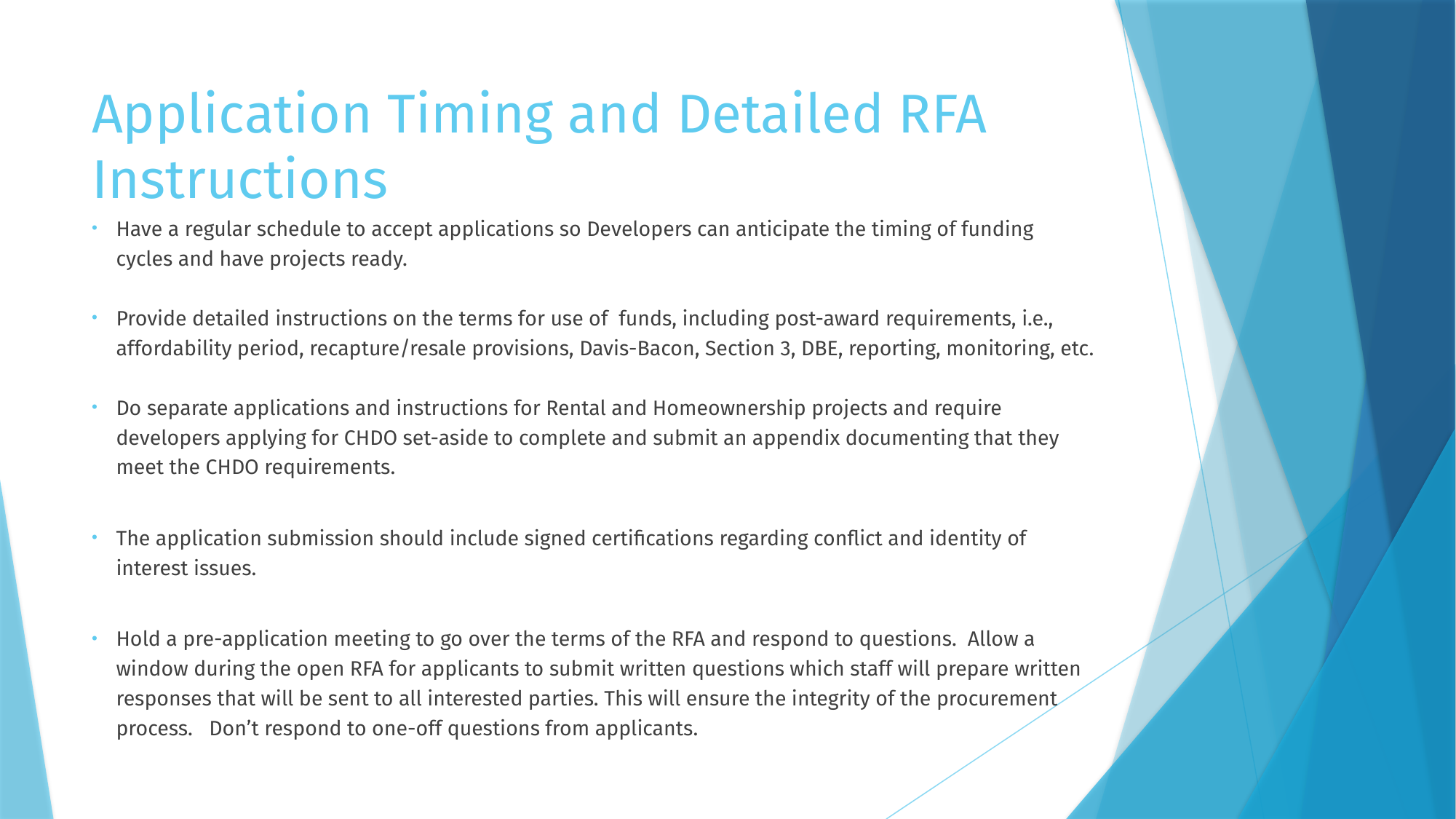

# Application Timing and Detailed RFA Instructions
Have a regular schedule to accept applications so Developers can anticipate the timing of funding cycles and have projects ready.

Provide detailed instructions on the terms for use of  funds, including post-award requirements, i.e., affordability period, recapture/resale provisions, Davis-Bacon, Section 3, DBE, reporting, monitoring, etc.

Do separate applications and instructions for Rental and Homeownership projects and require developers applying for CHDO set-aside to complete and submit an appendix documenting that they meet the CHDO requirements.

The application submission should include signed certifications regarding conflict and identity of interest issues.

Hold a pre-application meeting to go over the terms of the RFA and respond to questions.  Allow a window during the open RFA for applicants to submit written questions which staff will prepare written responses that will be sent to all interested parties. This will ensure the integrity of the procurement process.   Don’t respond to one-off questions from applicants.